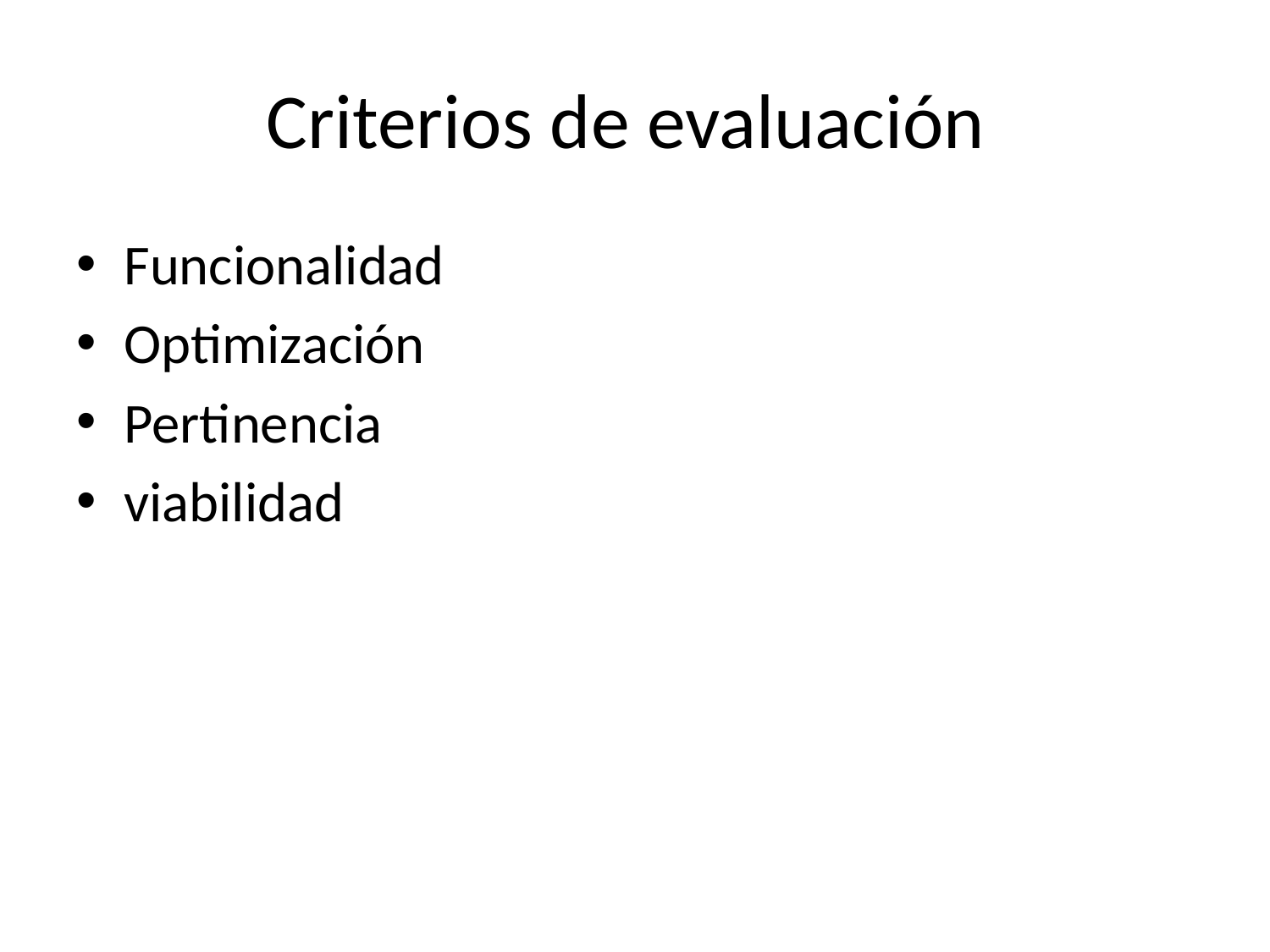

# Criterios de evaluación
Funcionalidad
Optimización
Pertinencia
viabilidad